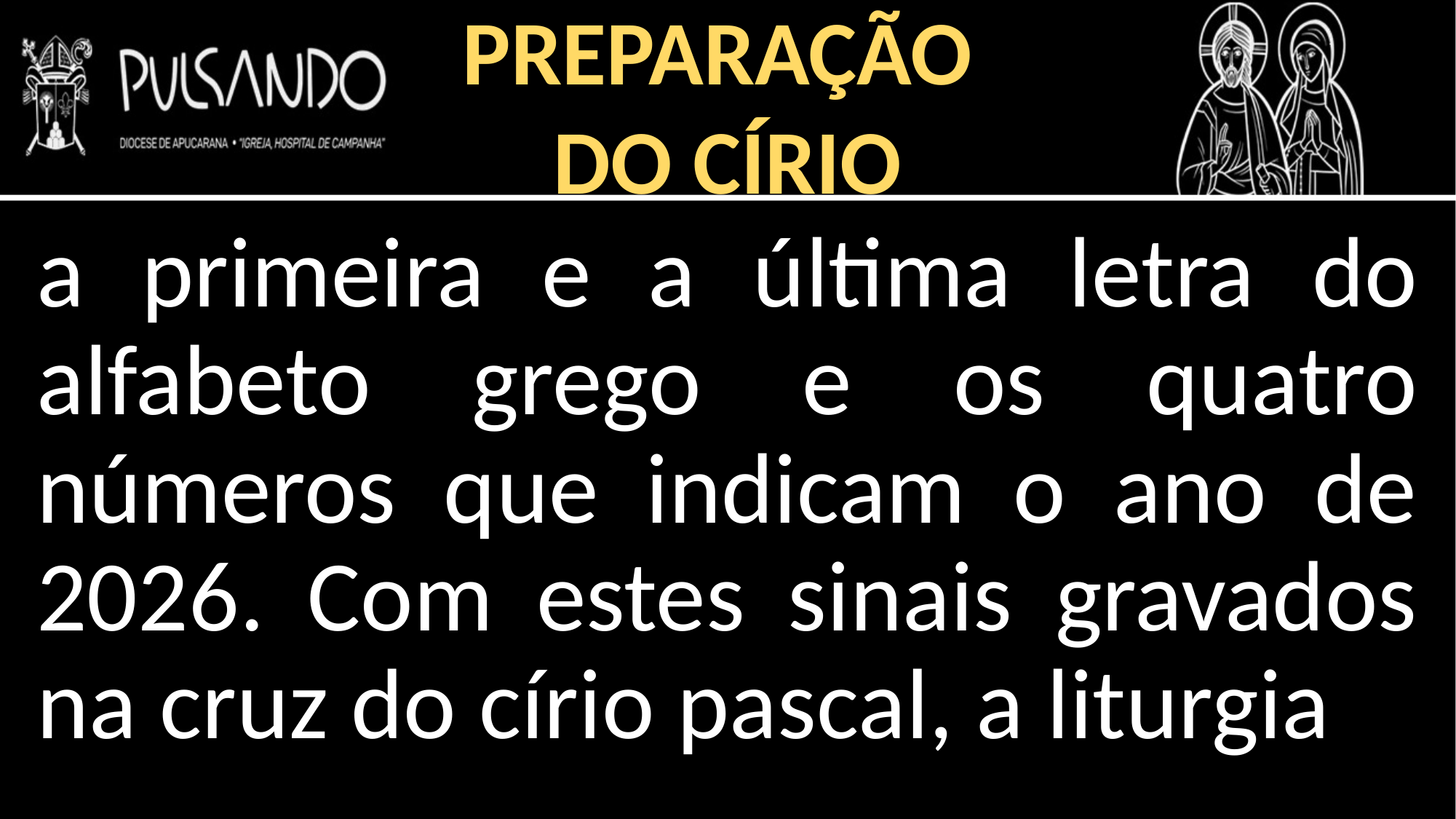

PREPARAÇÃO
DO CÍRIO
a primeira e a última letra do alfabeto grego e os quatro números que indicam o ano de 2026. Com estes sinais gravados na cruz do círio pascal, a liturgia